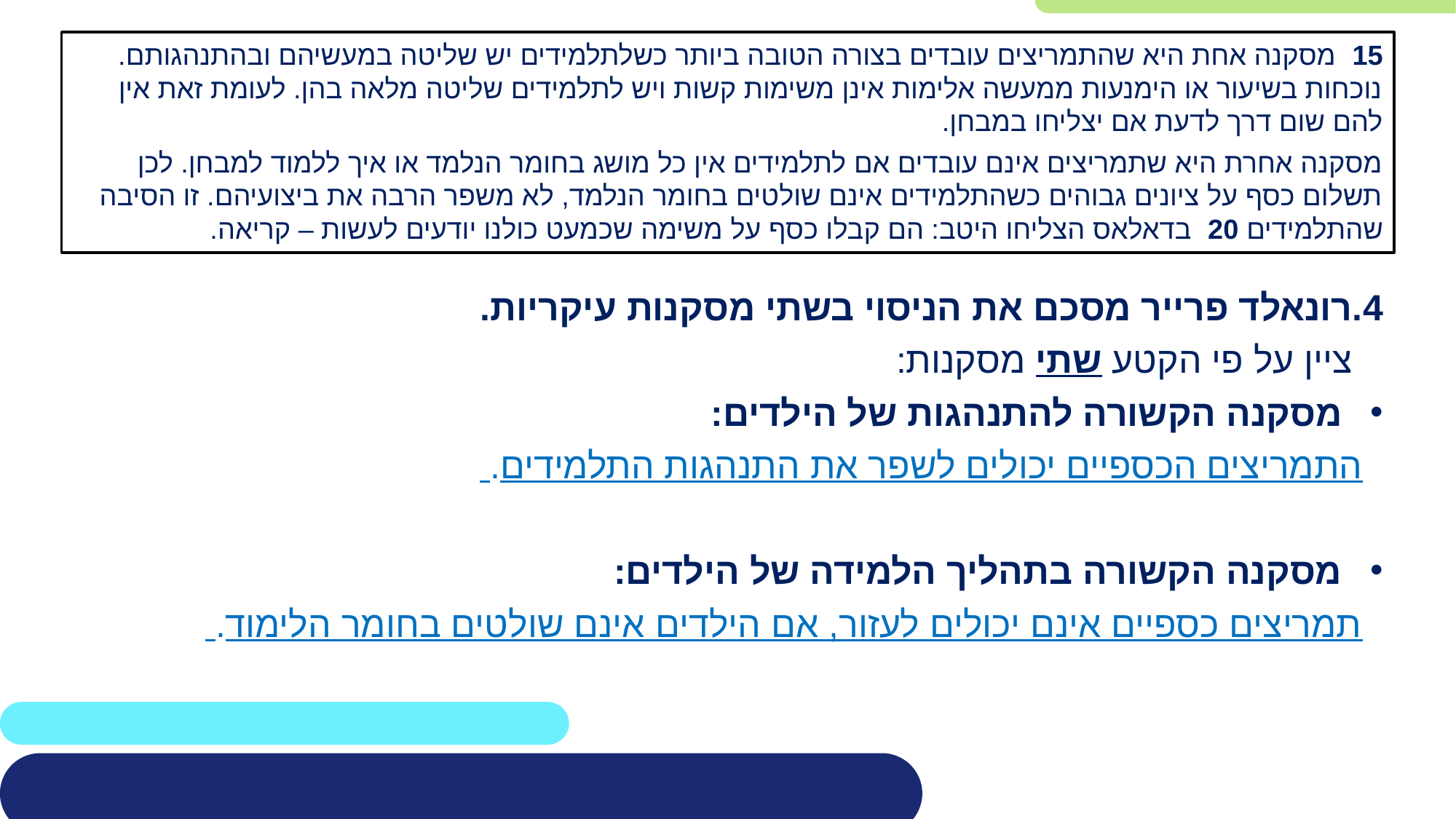

15  מסקנה אחת היא שהתמריצים עובדים בצורה הטובה ביותר כשלתלמידים יש שליטה במעשיהם ובהתנהגותם. נוכחות בשיעור או הימנעות ממעשה אלימות אינן משימות קשות ויש לתלמידים שליטה מלאה בהן. לעומת זאת אין להם שום דרך לדעת אם יצליחו במבחן.
מסקנה אחרת היא שתמריצים אינם עובדים אם לתלמידים אין כל מושג בחומר הנלמד או איך ללמוד למבחן. לכן תשלום כסף על ציונים גבוהים כשהתלמידים אינם שולטים בחומר הנלמד, לא משפר הרבה את ביצועיהם. זו הסיבה שהתלמידים 20  בדאלאס הצליחו היטב: הם קבלו כסף על משימה שכמעט כולנו יודעים לעשות – קריאה.
4.רונאלד פרייר מסכם את הניסוי בשתי מסקנות עיקריות.
   ציין על פי הקטע שתי מסקנות:
מסקנה הקשורה להתנהגות של הילדים:
  התמריצים הכספיים יכולים לשפר את התנהגות התלמידים.

מסקנה הקשורה בתהליך הלמידה של הילדים:
  תמריצים כספיים אינם יכולים לעזור, אם הילדים אינם שולטים בחומר הלימוד.